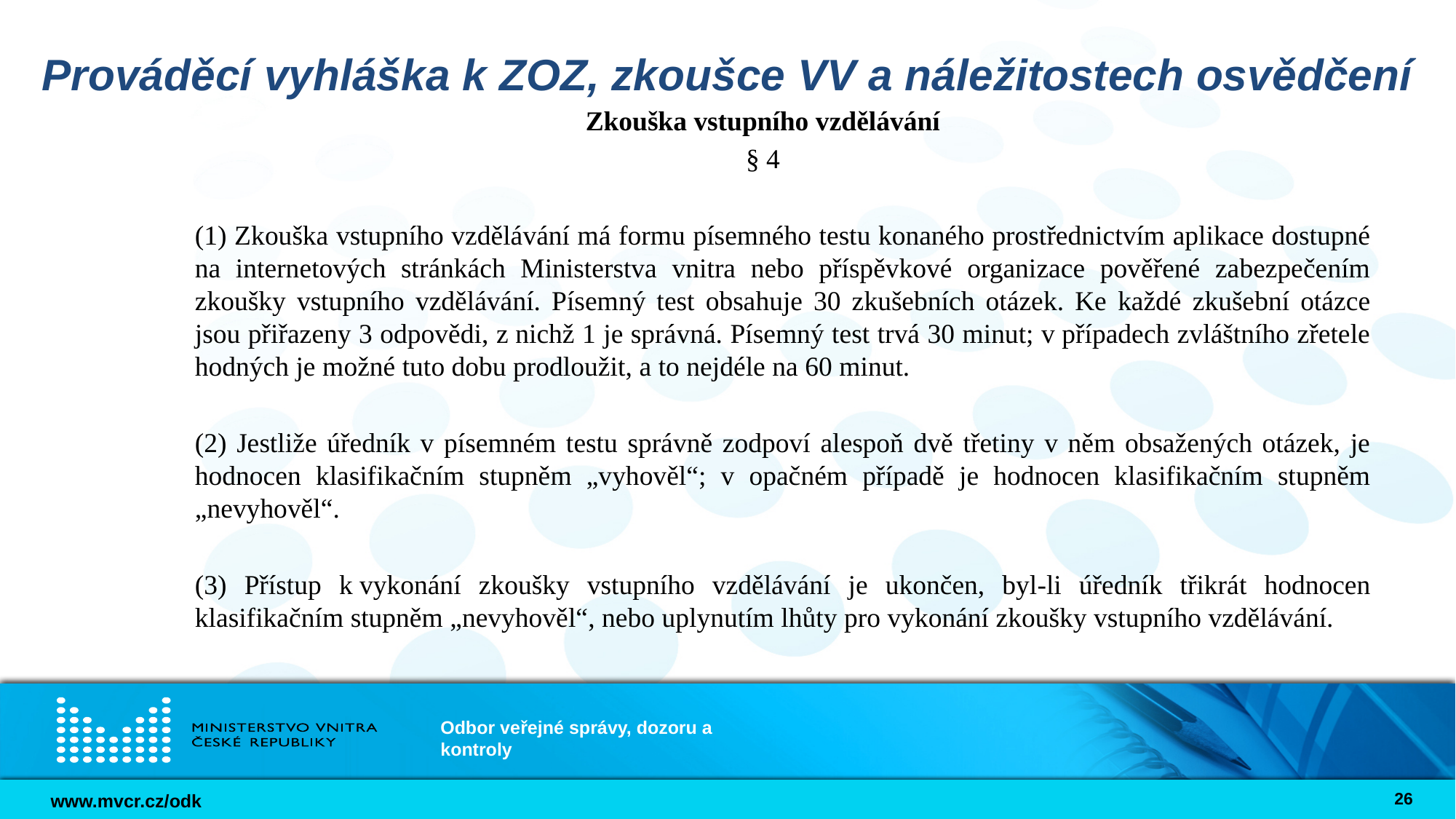

# Prováděcí vyhláška k ZOZ, zkoušce VV a náležitostech osvědčení
Zkouška vstupního vzdělávání
§ 4

(1) Zkouška vstupního vzdělávání má formu písemného testu konaného prostřednictvím aplikace dostupné na internetových stránkách Ministerstva vnitra nebo příspěvkové organizace pověřené zabezpečením zkoušky vstupního vzdělávání. Písemný test obsahuje 30 zkušebních otázek. Ke každé zkušební otázce jsou přiřazeny 3 odpovědi, z nichž 1 je správná. Písemný test trvá 30 minut; v případech zvláštního zřetele hodných je možné tuto dobu prodloužit, a to nejdéle na 60 minut.

(2) Jestliže úředník v písemném testu správně zodpoví alespoň dvě třetiny v něm obsažených otázek, je hodnocen klasifikačním stupněm „vyhověl“; v opačném případě je hodnocen klasifikačním stupněm „nevyhověl“.

(3) Přístup k vykonání zkoušky vstupního vzdělávání je ukončen, byl-li úředník třikrát hodnocen klasifikačním stupněm „nevyhověl“, nebo uplynutím lhůty pro vykonání zkoušky vstupního vzdělávání.